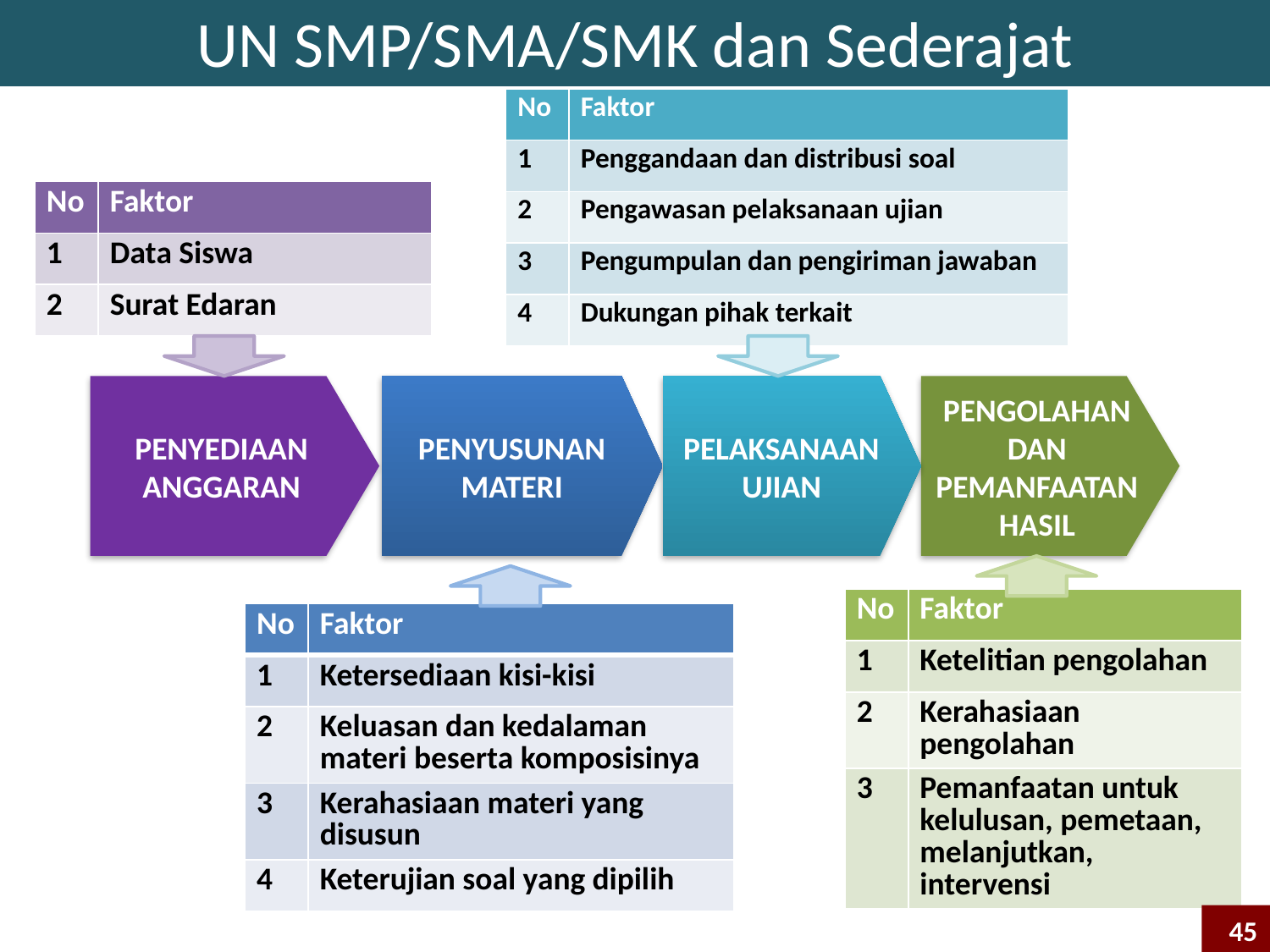

# UN SMP/SMA/SMK dan Sederajat
| No | Faktor |
| --- | --- |
| 1 | Penggandaan dan distribusi soal |
| 2 | Pengawasan pelaksanaan ujian |
| 3 | Pengumpulan dan pengiriman jawaban |
| 4 | Dukungan pihak terkait |
| No | Faktor |
| --- | --- |
| 1 | Data Siswa |
| 2 | Surat Edaran |

PENYEDIAAN ANGGARAN
PENYUSUNAN MATERI
PELAKSANAAN UJIAN
PENGOLAHAN DAN PEMANFAATAN HASIL

| No | Faktor |
| --- | --- |
| 1 | Ketelitian pengolahan |
| 2 | Kerahasiaan pengolahan |
| 3 | Pemanfaatan untuk kelulusan, pemetaan, melanjutkan, intervensi |
| No | Faktor |
| --- | --- |
| 1 | Ketersediaan kisi-kisi |
| 2 | Keluasan dan kedalaman materi beserta komposisinya |
| 3 | Kerahasiaan materi yang disusun |
| 4 | Keterujian soal yang dipilih |
45